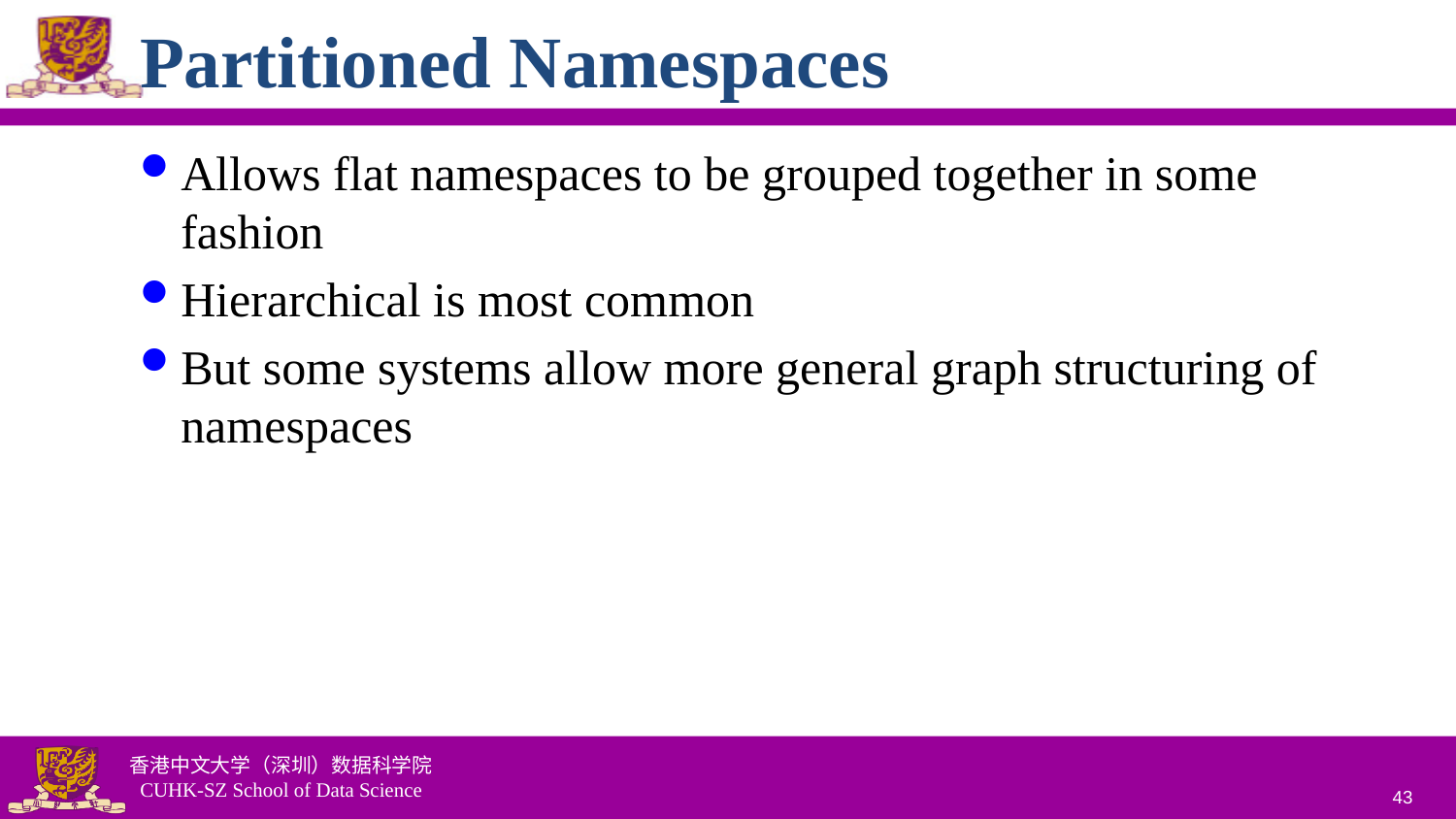

# Partitioned Namespaces
Allows flat namespaces to be grouped together in some fashion
Hierarchical is most common
But some systems allow more general graph structuring of namespaces
43